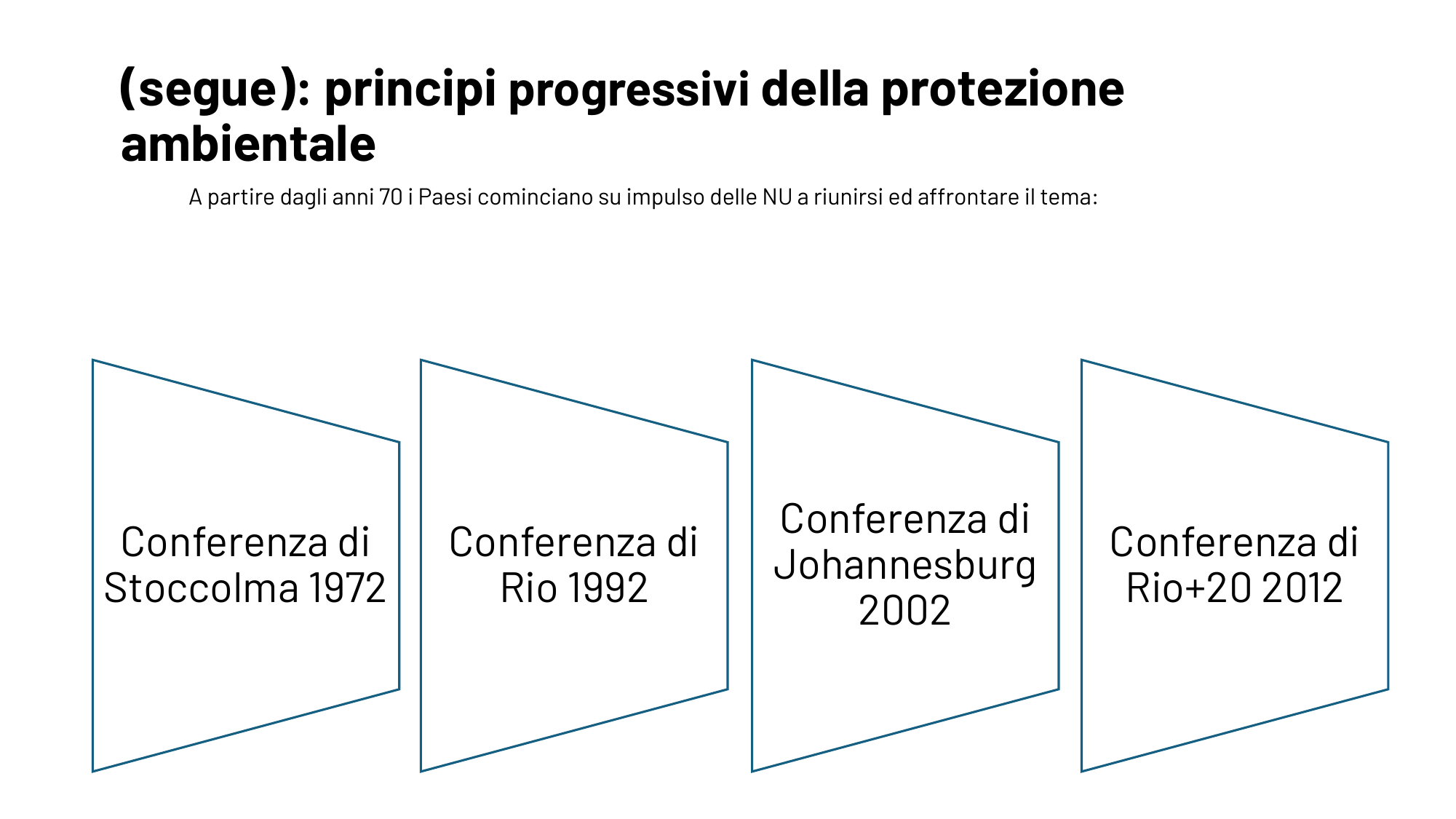

# (segue): principi progressivi della protezione ambientale
A partire dagli anni 70 i Paesi cominciano su impulso delle NU a riunirsi ed affrontare il tema:
Conferenza di Stoccolma 1972
Conferenza di Rio 1992
Conferenza di Johannesburg 2002
Conferenza di Rio+20 2012